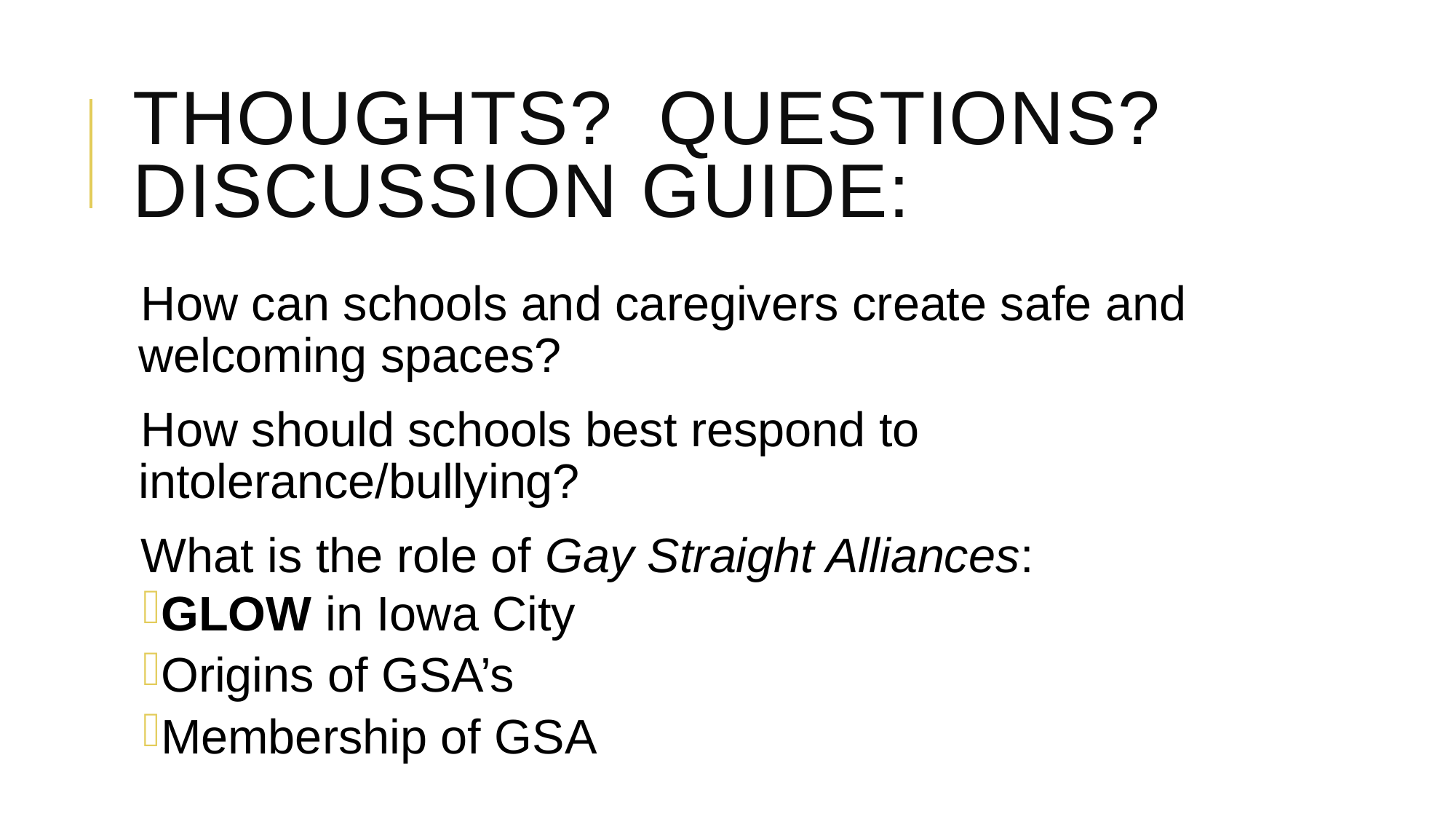

# Thoughts?  Questions? Discussion guide:
How can schools and caregivers create safe and welcoming spaces?
How should schools best respond to intolerance/bullying?
What is the role of Gay Straight Alliances:
GLOW in Iowa City
Origins of GSA’s
Membership of GSA